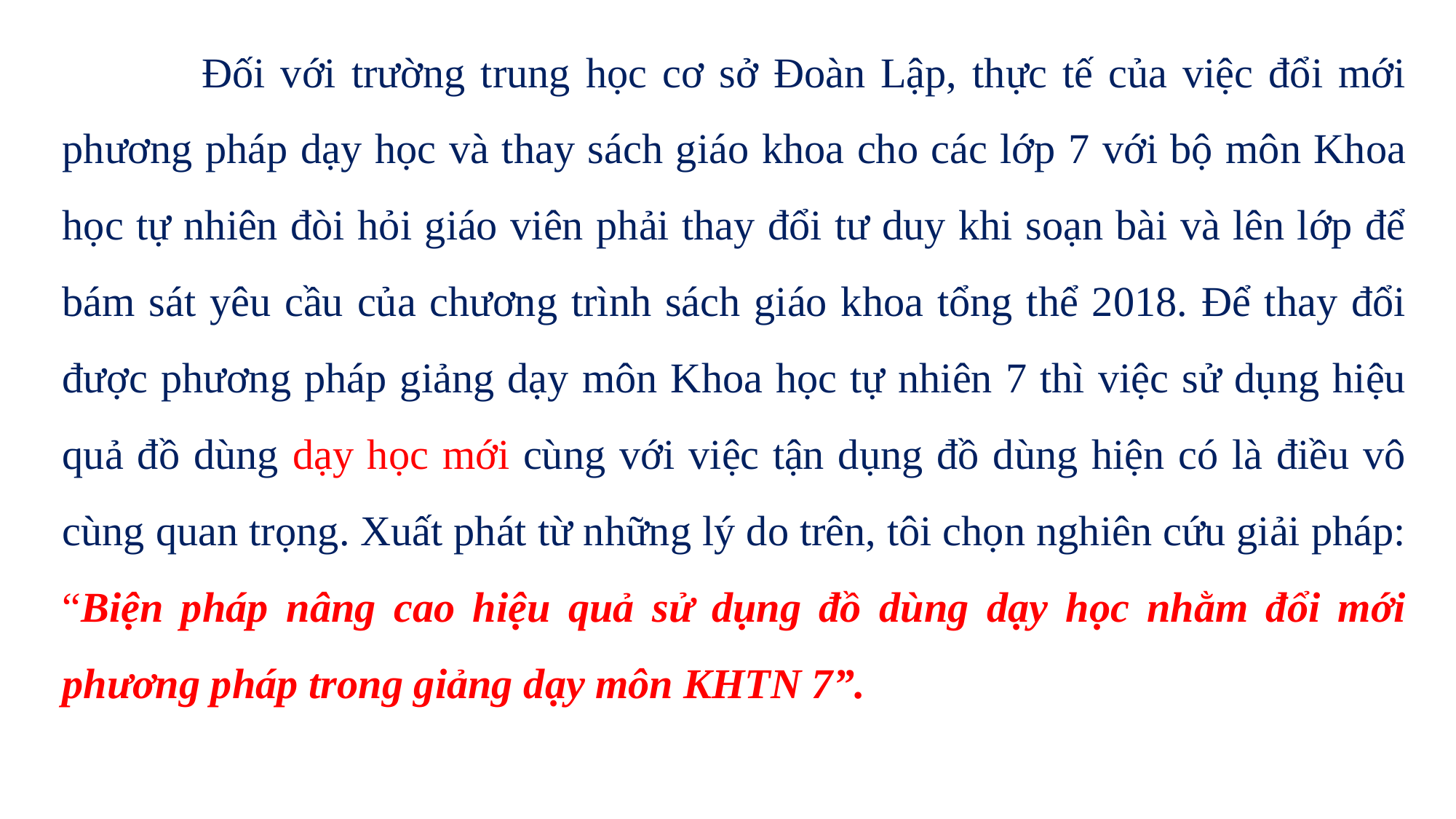

Đối với trường trung học cơ sở Đoàn Lập, thực tế của việc đổi mới phương pháp dạy học và thay sách giáo khoa cho các lớp 7 với bộ môn Khoa học tự nhiên đòi hỏi giáo viên phải thay đổi tư duy khi soạn bài và lên lớp để bám sát yêu cầu của chương trình sách giáo khoa tổng thể 2018. Để thay đổi được phương pháp giảng dạy môn Khoa học tự nhiên 7 thì việc sử dụng hiệu quả đồ dùng dạy học mới cùng với việc tận dụng đồ dùng hiện có là điều vô cùng quan trọng. Xuất phát từ những lý do trên, tôi chọn nghiên cứu giải pháp:
“Biện pháp nâng cao hiệu quả sử dụng đồ dùng dạy học nhằm đổi mới phương pháp trong giảng dạy môn KHTN 7”.